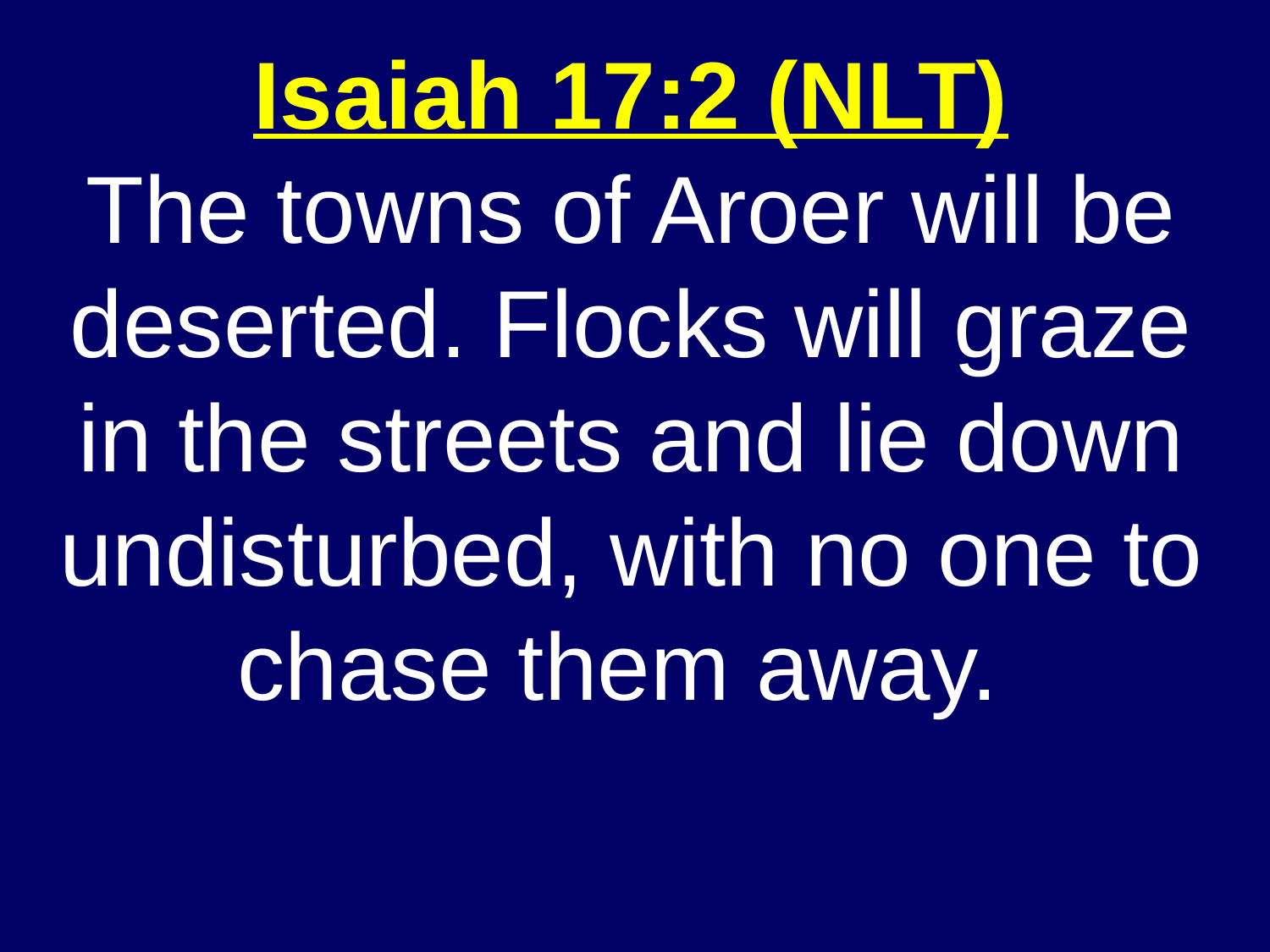

Isaiah 17:2 (NLT)
The towns of Aroer will be deserted. Flocks will graze in the streets and lie down undisturbed, with no one to chase them away.